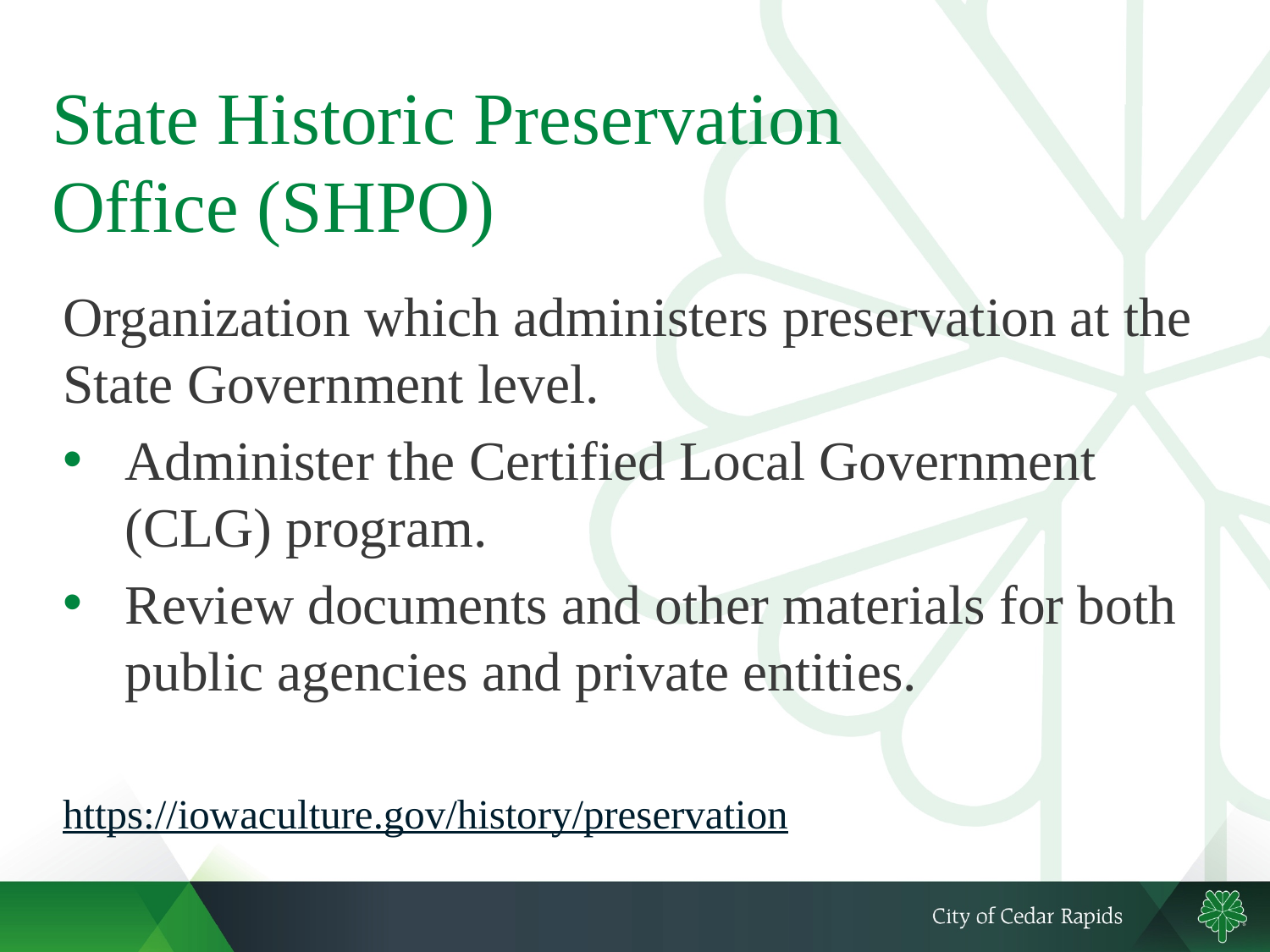

# State Historic Preservation Office (SHPO)
Organization which administers preservation at the State Government level.
Administer the Certified Local Government (CLG) program.
Review documents and other materials for both public agencies and private entities.

	https://iowaculture.gov/history/preservation